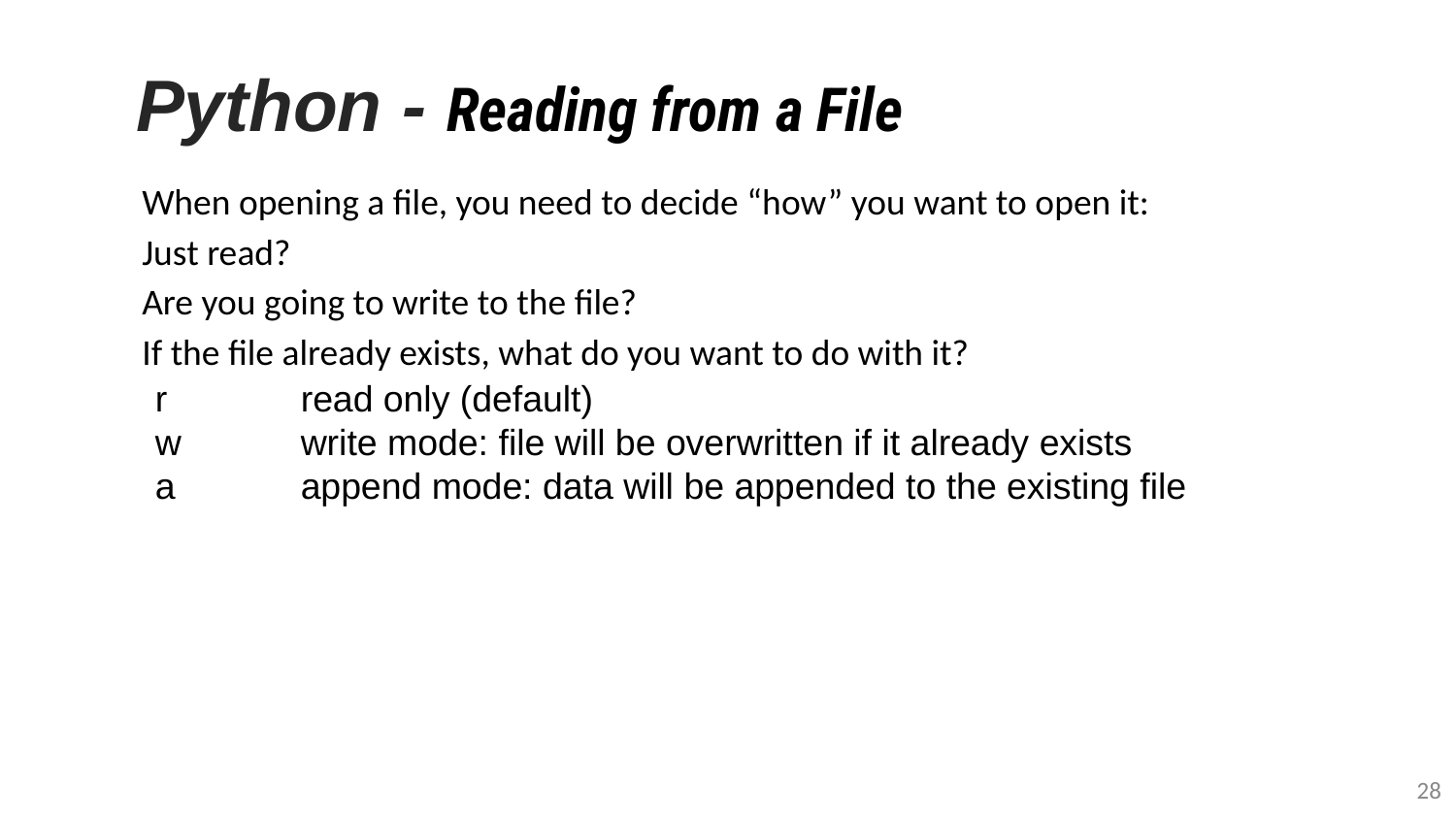

# Python - Reading from a File
When opening a file, you need to decide “how” you want to open it:
Just read?
Are you going to write to the file?
If the file already exists, what do you want to do with it?

r	read only (default)
w	write mode: file will be overwritten if it already exists
a	append mode: data will be appended to the existing file
28